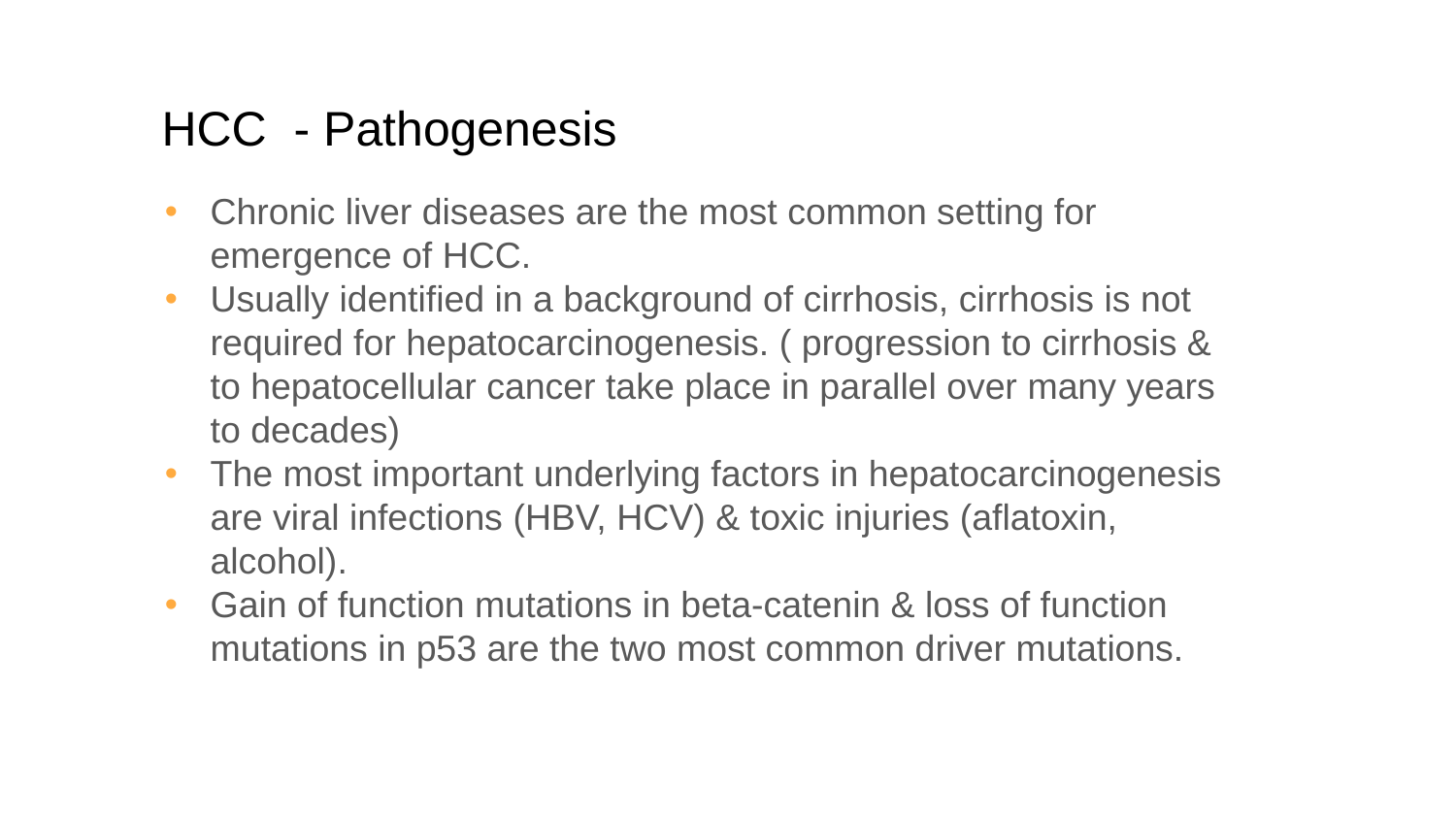

# HCC  - Pathogenesis
Chronic liver diseases are the most common setting for emergence of HCC.
Usually identified in a background of cirrhosis, cirrhosis is not required for hepatocarcinogenesis. ( progression to cirrhosis & to hepatocellular cancer take place in parallel over many years to decades)
The most important underlying factors in hepatocarcinogenesis are viral infections (HBV, HCV) & toxic injuries (aflatoxin, alcohol).
Gain of function mutations in beta-catenin & loss of function mutations in p53 are the two most common driver mutations.